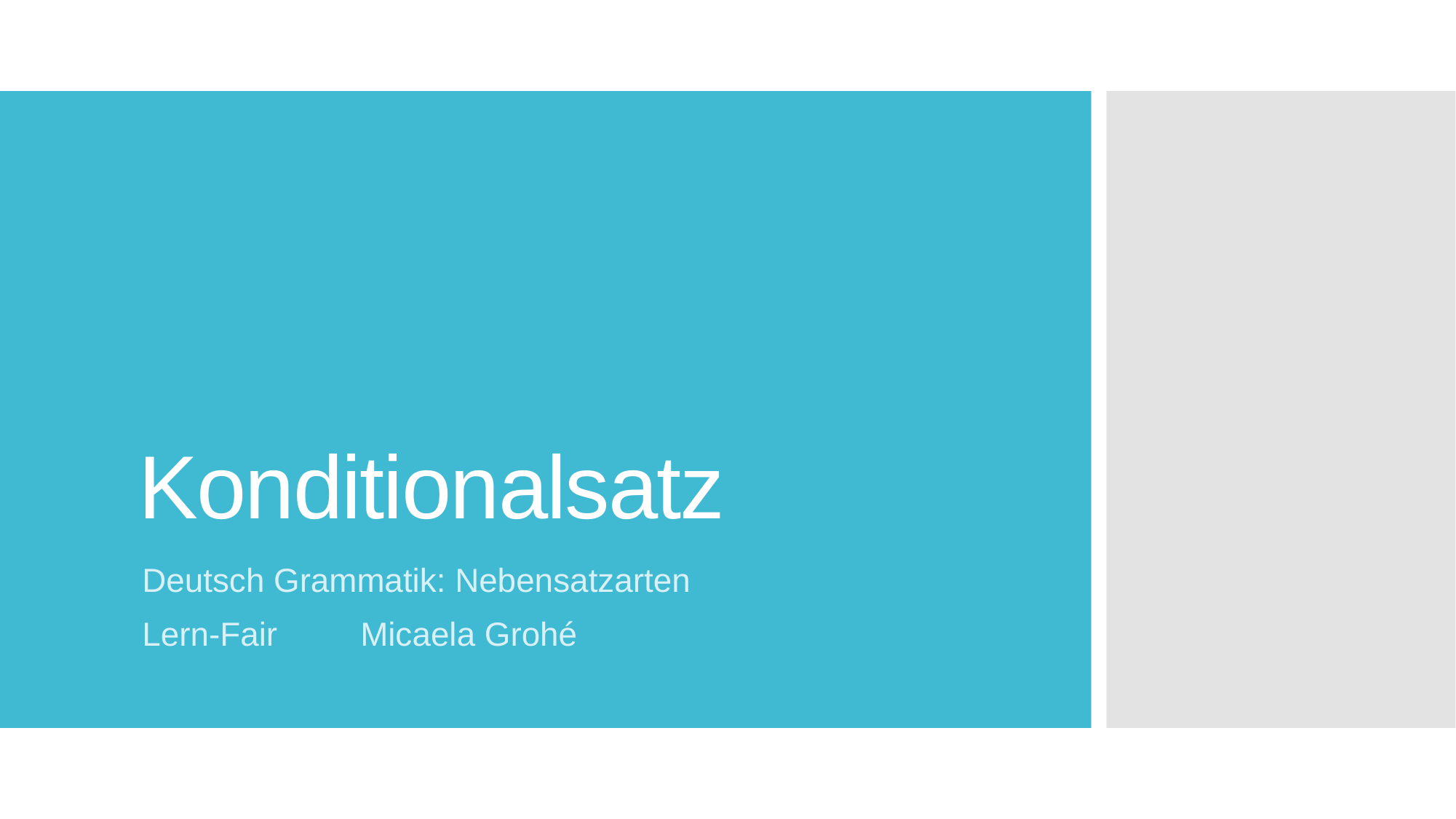

# Konditionalsatz
Deutsch Grammatik: Nebensatzarten
Lern-Fair 	Micaela Grohé